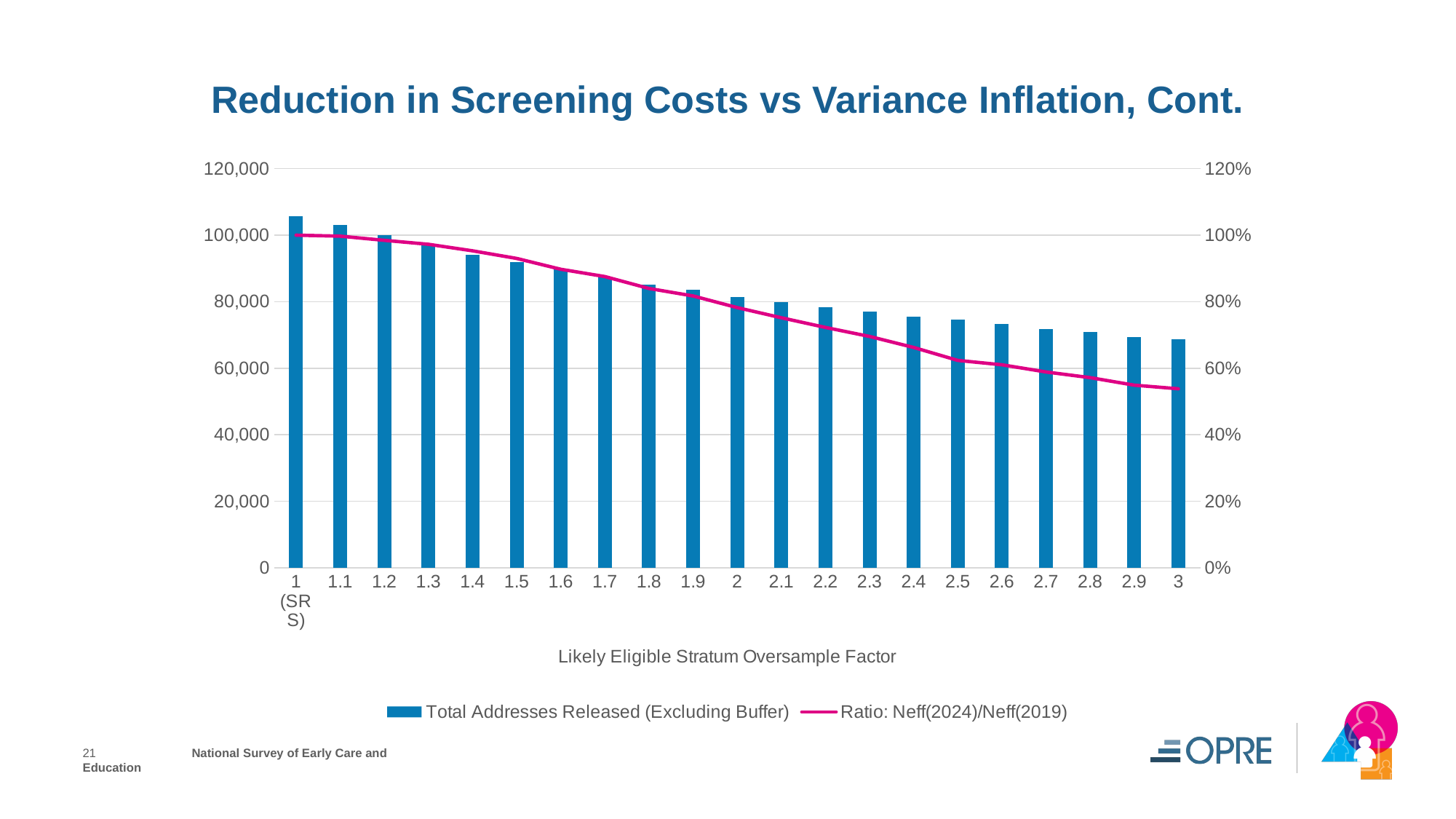

# Reduction in Screening Costs vs Variance Inflation, Cont.

### Chart

| Category | Total Addresses Released (Excluding Buffer) | Ratio: Neff(2024)/Neff(2019) |
|---|---|---|
| 1 (SRS) | 105701.0 | 1.0 |
| 1.1 | 103086.0 | 0.9969874710491814 |
| 1.2 | 100098.0 | 0.984512261577037 |
| 1.3 | 97110.0 | 0.9725238102965525 |
| 1.4 | 94122.0 | 0.9529064948593945 |
| 1.5 | 91881.0 | 0.9300535686822987 |
| 1.6 | 89640.0 | 0.8975209342158994 |
| 1.7 | 87399.0 | 0.8755157242678674 |
| 1.8 | 85158.0 | 0.8396772495682795 |
| 1.9 | 83664.0 | 0.8172505790804689 |
| 2 | 81423.0 | 0.7821921799788241 |
| 2.1 | 79929.0 | 0.7517067131993768 |
| 2.2 | 78435.0 | 0.7226253374558237 |
| 2.3 | 76941.0 | 0.6954109500646922 |
| 2.4 | 75448.0 | 0.6624131552273342 |
| 2.5 | 74701.0 | 0.6234133316364213 |
| 2.6 | 73206.0 | 0.610264085283006 |
| 2.7 | 71713.0 | 0.5886678326153427 |
| 2.8 | 70966.0 | 0.5715905103363806 |
| 2.9 | 69472.0 | 0.5490241950122596 |
| 3 | 68726.0 | 0.5381993264367587 |